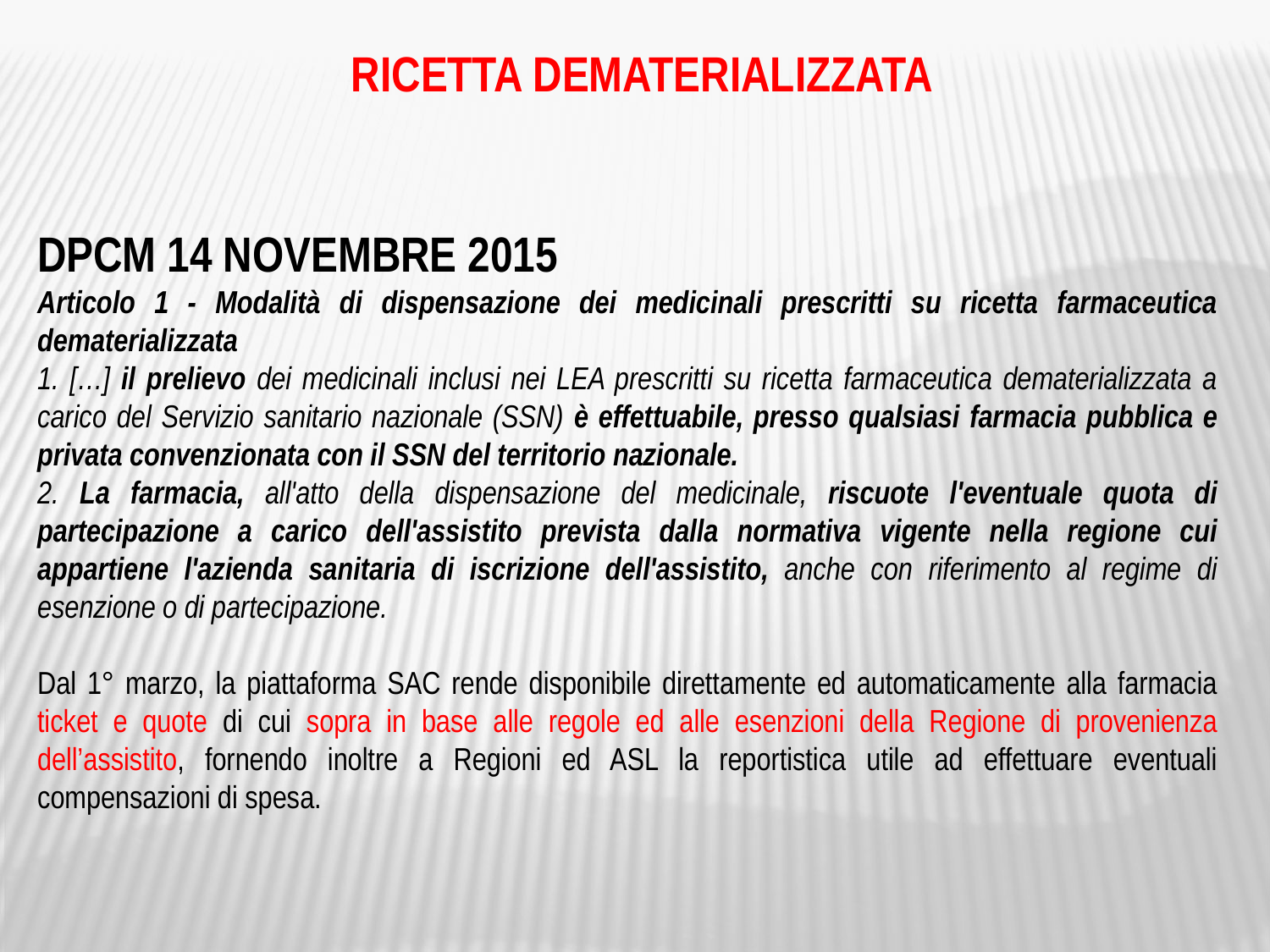

RICETTA DEMATERIALIZZATA
DPCM 14 novembre 2015
Articolo 1 - Modalità di dispensazione dei medicinali prescritti su ricetta farmaceutica dematerializzata
1. […] il prelievo dei medicinali inclusi nei LEA prescritti su ricetta farmaceutica dematerializzata a carico del Servizio sanitario nazionale (SSN) è effettuabile, presso qualsiasi farmacia pubblica e privata convenzionata con il SSN del territorio nazionale.
2. La farmacia, all'atto della dispensazione del medicinale, riscuote l'eventuale quota di partecipazione a carico dell'assistito prevista dalla normativa vigente nella regione cui appartiene l'azienda sanitaria di iscrizione dell'assistito, anche con riferimento al regime di esenzione o di partecipazione.

Dal 1° marzo, la piattaforma SAC rende disponibile direttamente ed automaticamente alla farmacia ticket e quote di cui sopra in base alle regole ed alle esenzioni della Regione di provenienza dell’assistito, fornendo inoltre a Regioni ed ASL la reportistica utile ad effettuare eventuali compensazioni di spesa.